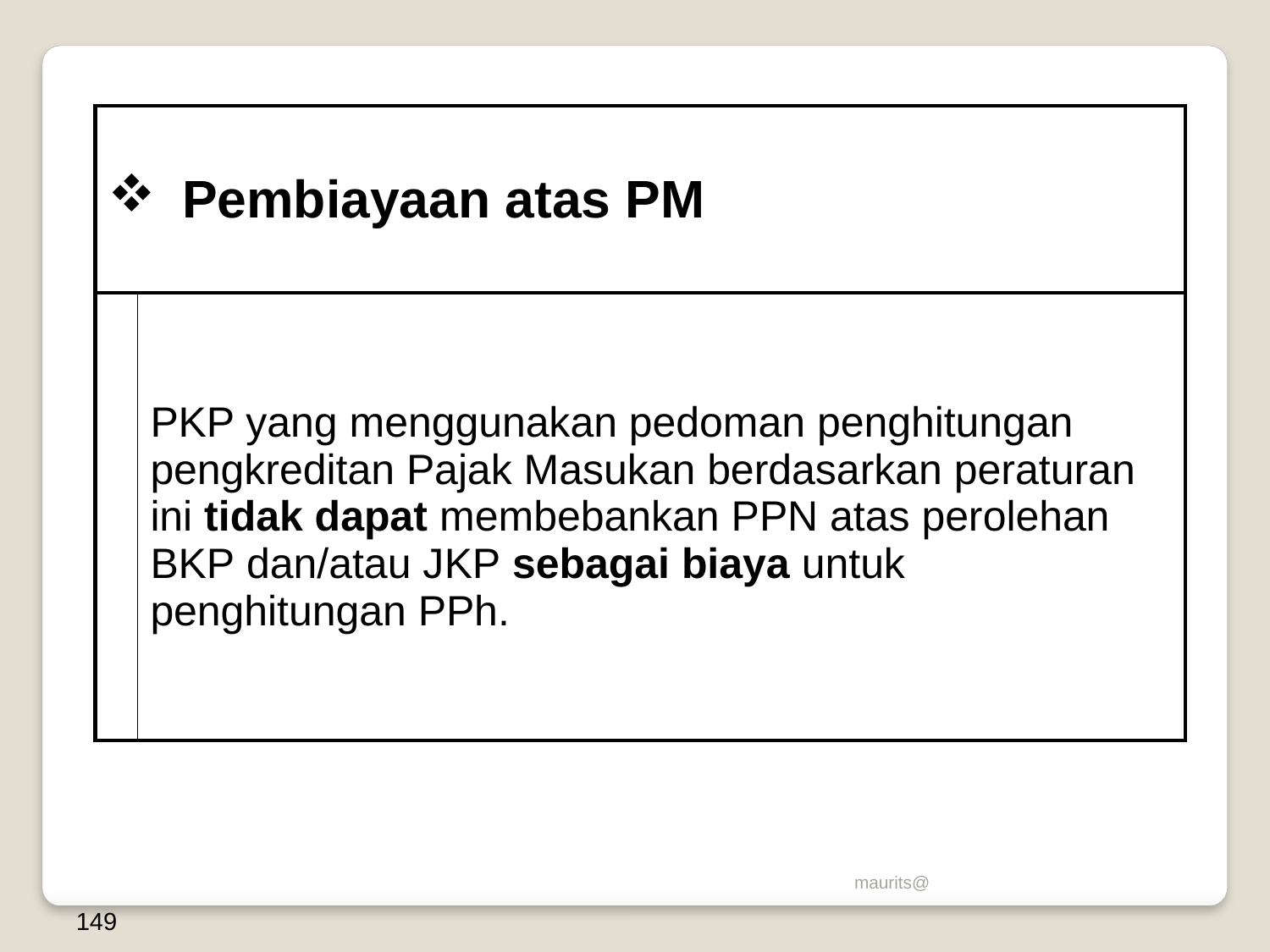

| Pembiayaan atas PM |  |
| --- | --- |
|  | PKP yang menggunakan pedoman penghitungan pengkreditan Pajak Masukan berdasarkan peraturan ini tidak dapat membebankan PPN atas perolehan BKP dan/atau JKP sebagai biaya untuk penghitungan PPh. |
maurits@
149